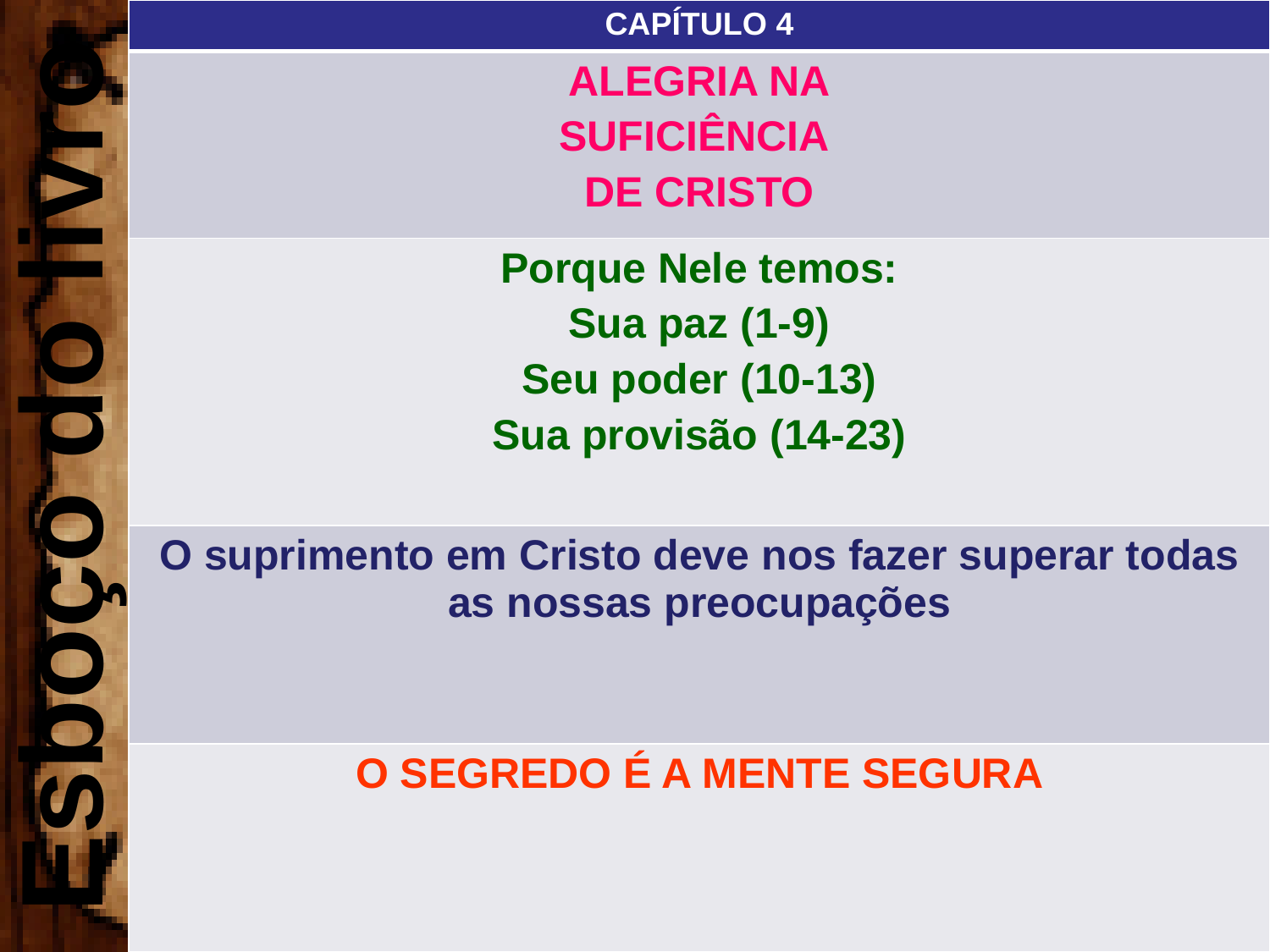

| CAPÍTULO 4 |
| --- |
| ALEGRIA NA SUFICIÊNCIA DE CRISTO |
| Porque Nele temos: Sua paz (1-9) Seu poder (10-13) Sua provisão (14-23) |
| O suprimento em Cristo deve nos fazer superar todas as nossas preocupações |
| O SEGREDO É A MENTE SEGURA |
Esboço do livro